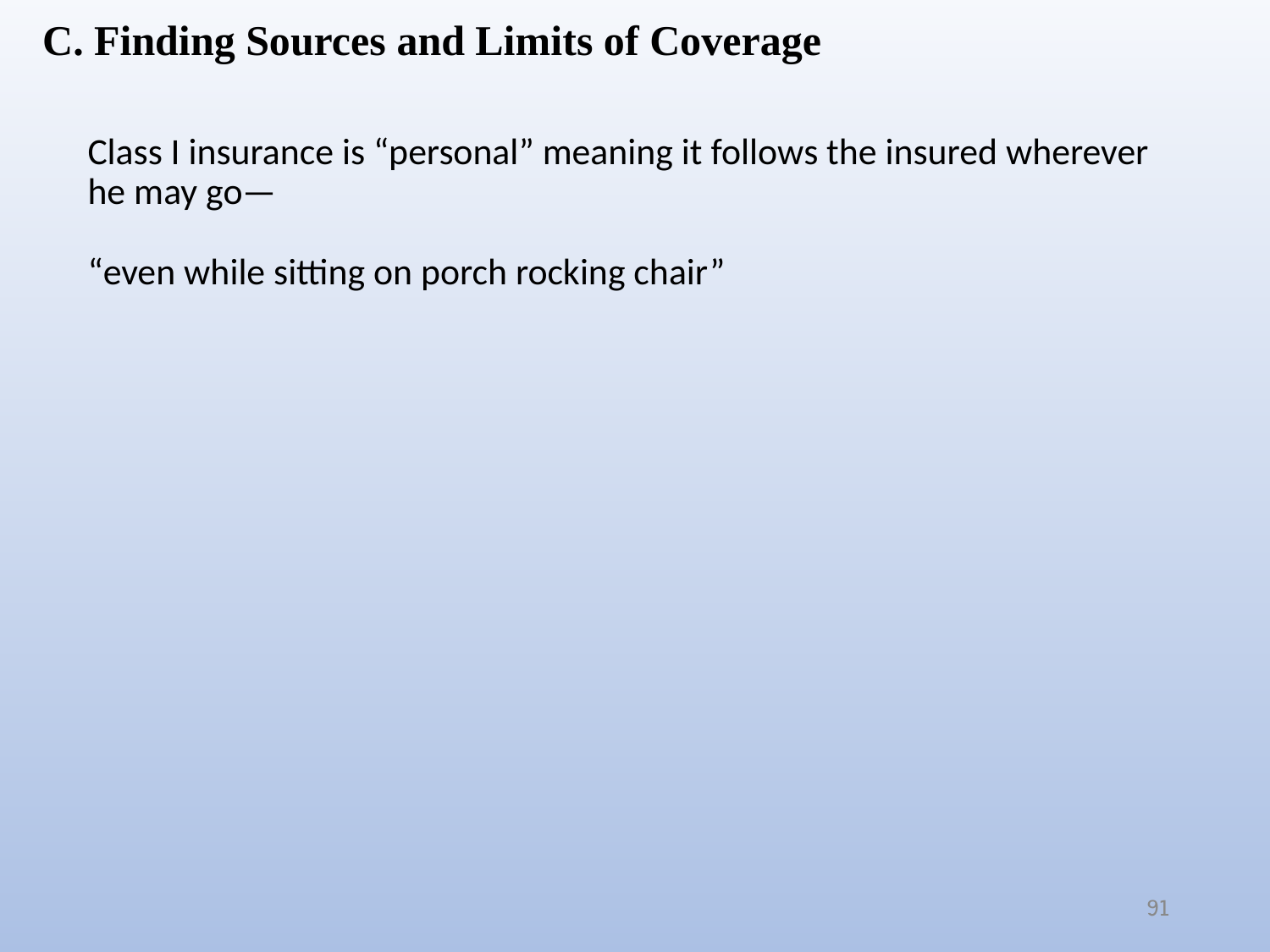

C. Finding Sources and Limits of Coverage
Class I insurance is “personal” meaning it follows the insured wherever he may go—

“even while sitting on porch rocking chair”
91